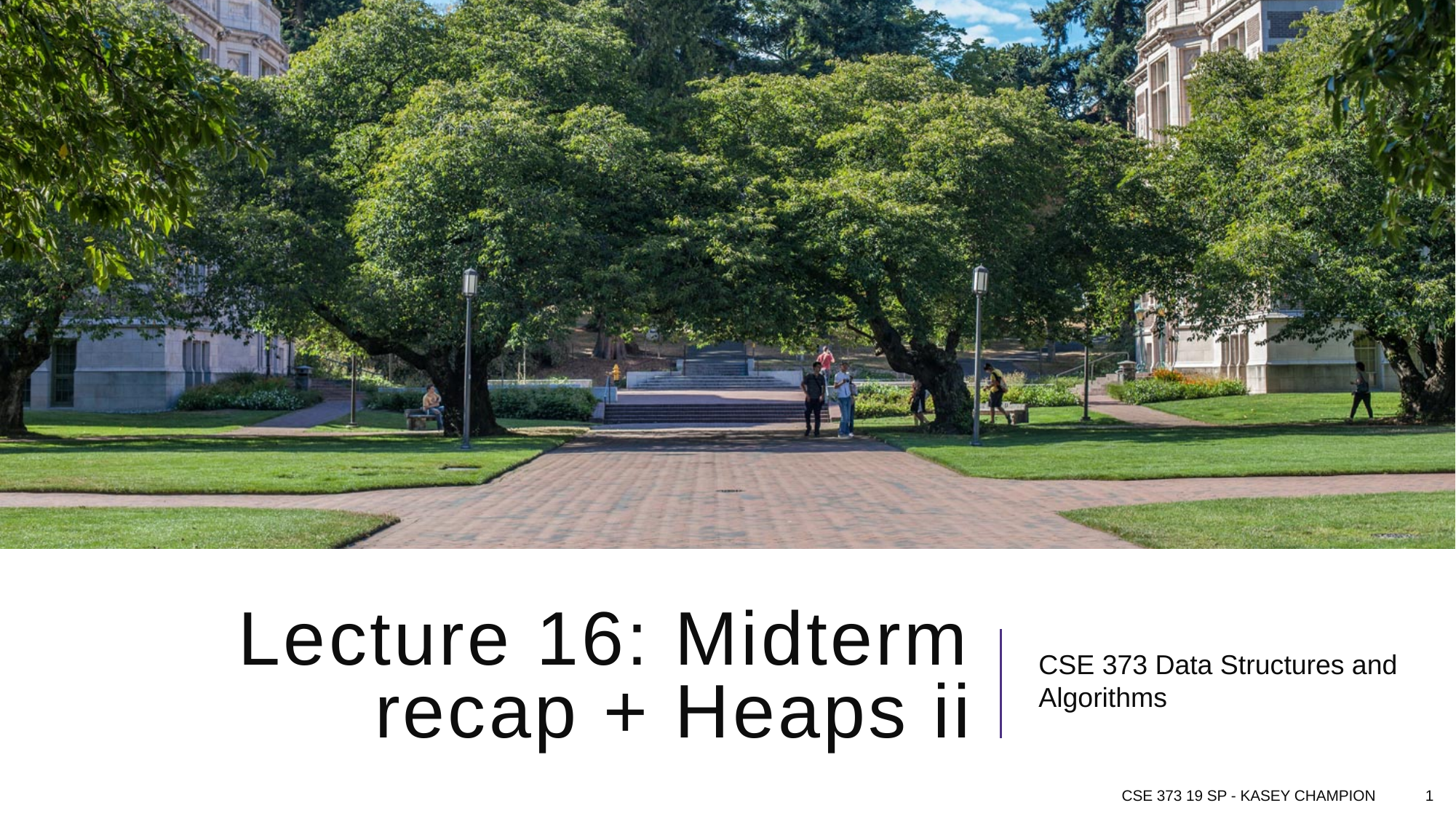

# Lecture 16: Midterm recap + Heaps ii
CSE 373 Data Structures and Algorithms
CSE 373 19 SP - Kasey Champion
1